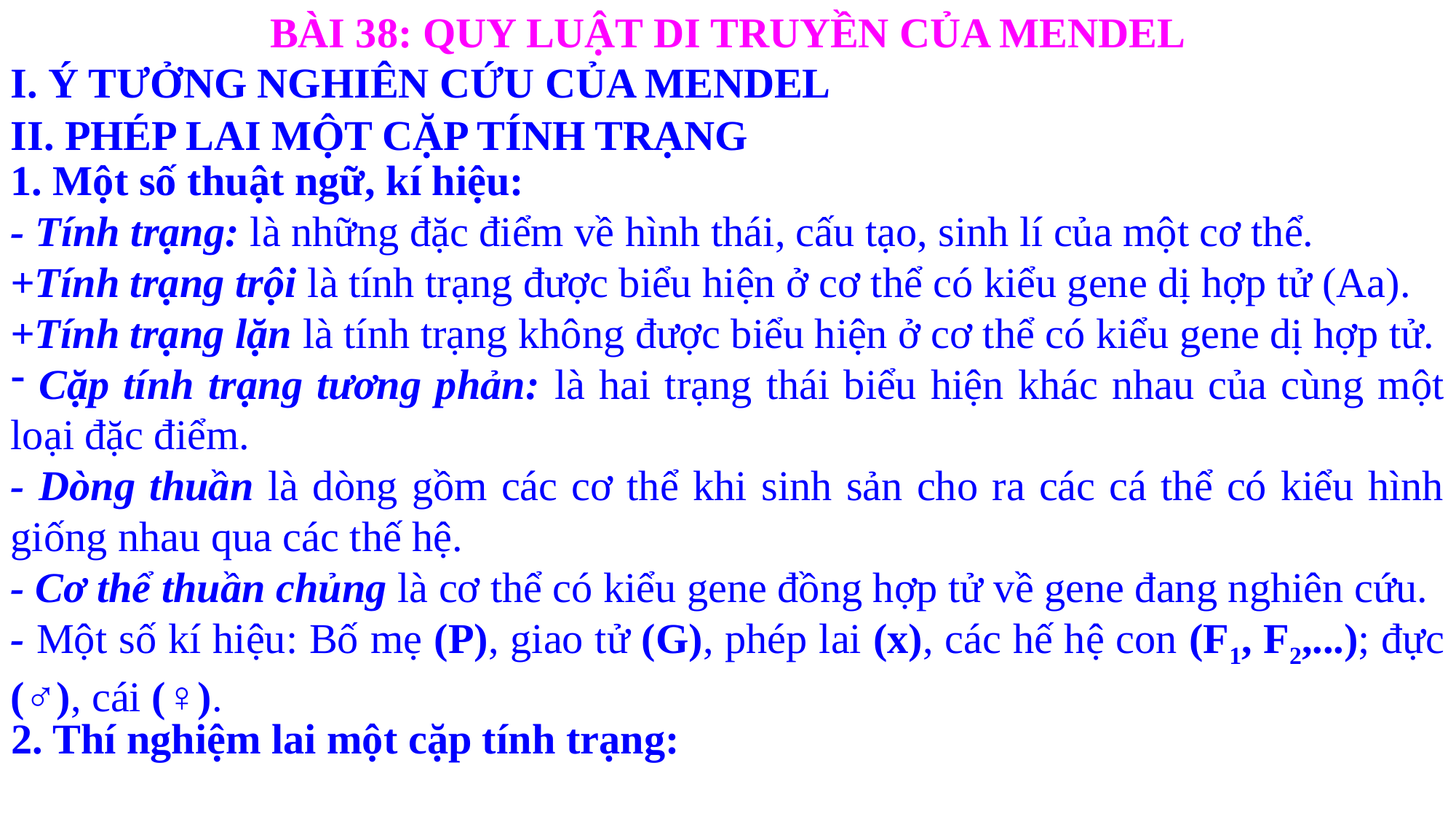

BÀI 38: QUY LUẬT DI TRUYỀN CỦA MENDEL

I. Ý TƯỞNG NGHIÊN CỨU CỦA MENDEL
II. PHÉP LAI MỘT CẶP TÍNH TRẠNG

1. Một số thuật ngữ, kí hiệu:
- Tính trạng: là những đặc điểm về hình thái, cấu tạo, sinh lí của một cơ thể.
+Tính trạng trội là tính trạng được biểu hiện ở cơ thể có kiểu gene dị hợp tử (Aa).
+Tính trạng lặn là tính trạng không được biểu hiện ở cơ thể có kiểu gene dị hợp tử.
 Cặp tính trạng tương phản: là hai trạng thái biểu hiện khác nhau của cùng một loại đặc điểm.
- Dòng thuần là dòng gồm các cơ thể khi sinh sản cho ra các cá thể có kiểu hình giống nhau qua các thế hệ.
- Cơ thể thuần chủng là cơ thể có kiểu gene đồng hợp tử về gene đang nghiên cứu.
- Một số kí hiệu: Bố mẹ (P), giao tử (G), phép lai (x), các hế hệ con (F1, F2,...); đực (♂), cái (♀).
2. Thí nghiệm lai một cặp tính trạng: